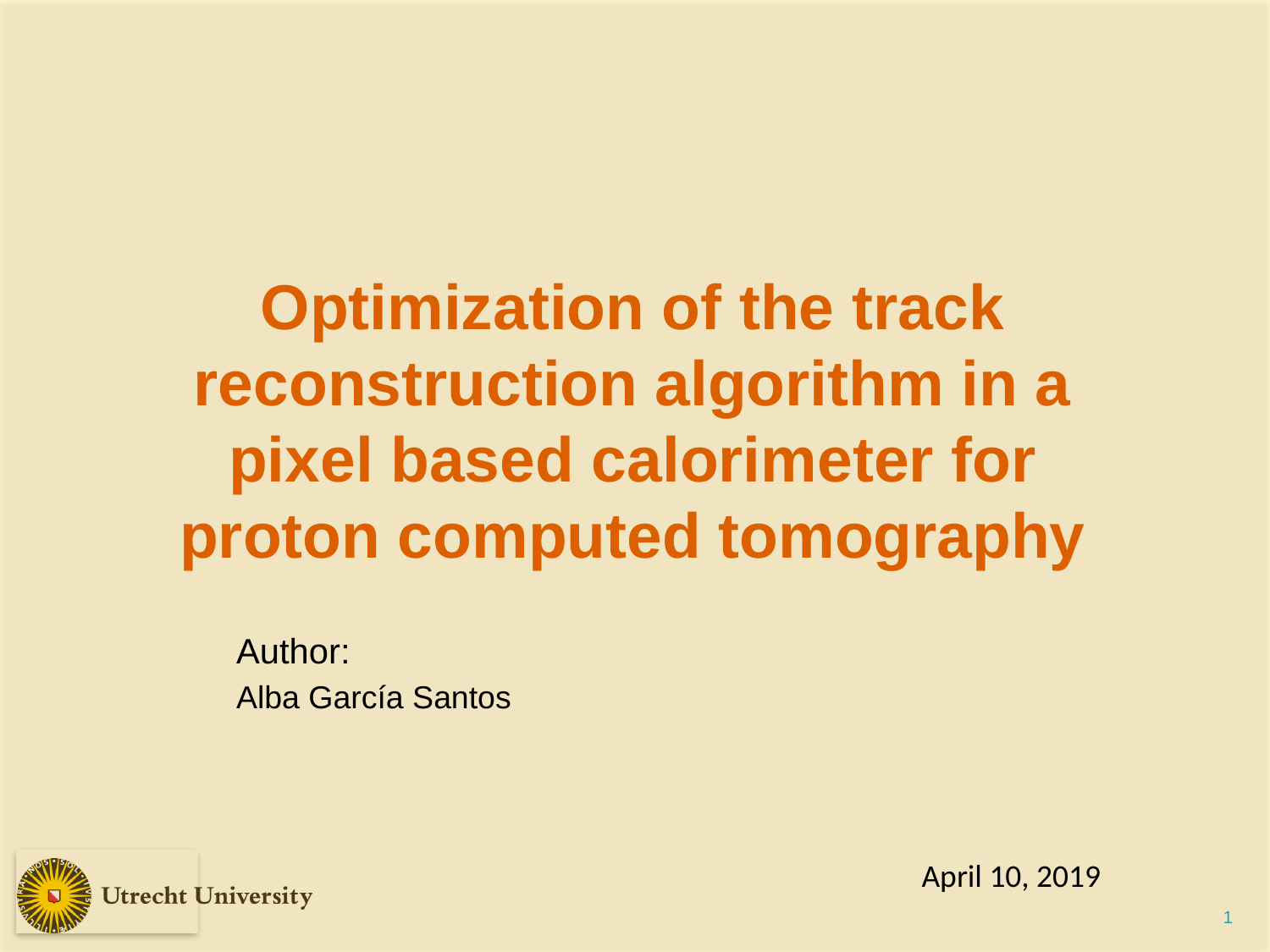

# Optimization of the track reconstruction algorithm in a pixel based calorimeter for proton computed tomography
Author:
Alba García Santos
April 10, 2019